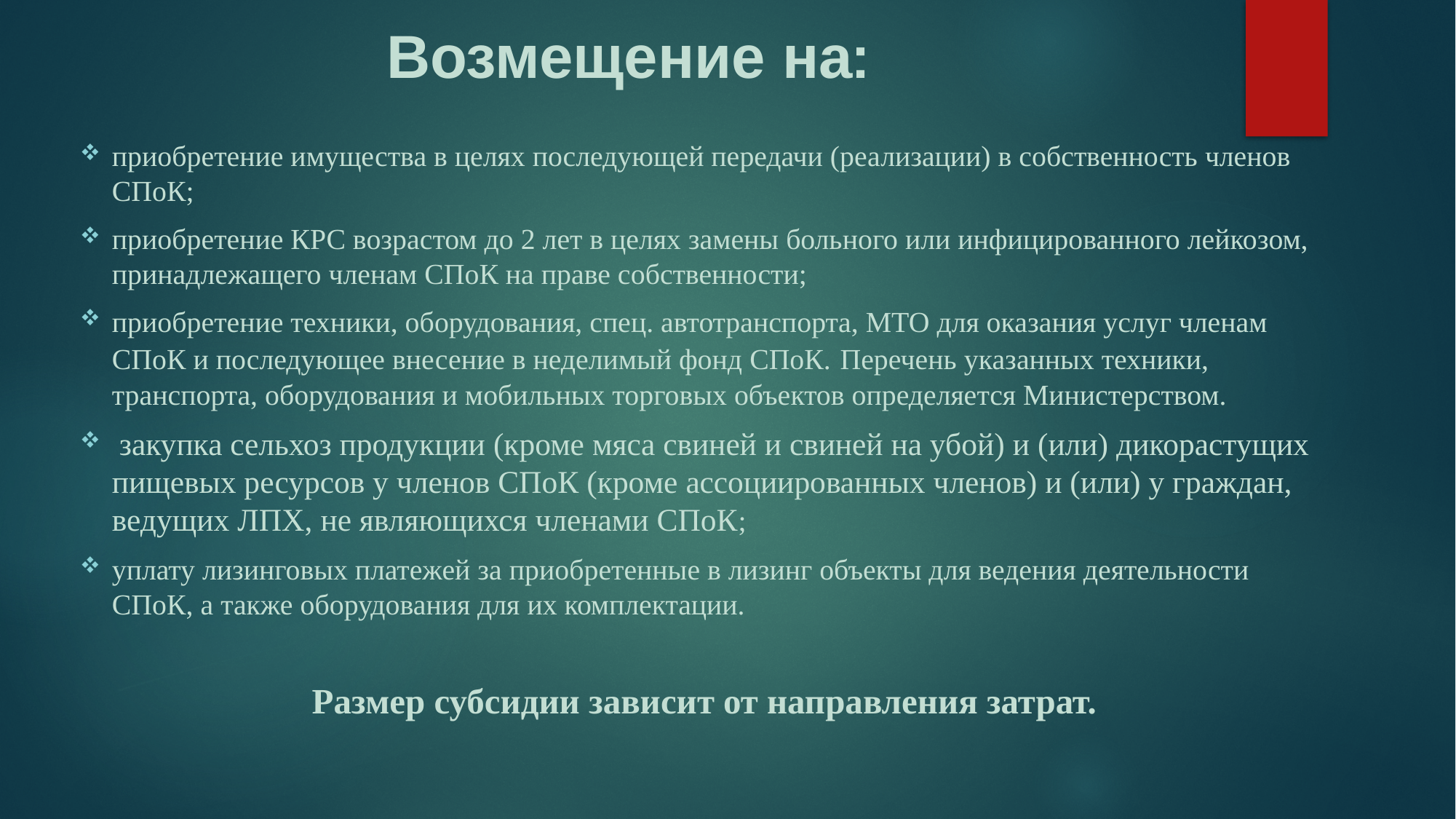

# Возмещение на:
приобретение имущества в целях последующей передачи (реализации) в собственность членов СПоК;
приобретение КРС возрастом до 2 лет в целях замены больного или инфицированного лейкозом, принадлежащего членам СПоК на праве собственности;
приобретение техники, оборудования, спец. автотранспорта, МТО для оказания услуг членам СПоК и последующее внесение в неделимый фонд СПоК. Перечень указанных техники, транспорта, оборудования и мобильных торговых объектов определяется Министерством.
 закупка сельхоз продукции (кроме мяса свиней и свиней на убой) и (или) дикорастущих пищевых ресурсов у членов СПоК (кроме ассоциированных членов) и (или) у граждан, ведущих ЛПХ, не являющихся членами СПоК;
уплату лизинговых платежей за приобретенные в лизинг объекты для ведения деятельности СПоК, а также оборудования для их комплектации.

Размер субсидии зависит от направления затрат.